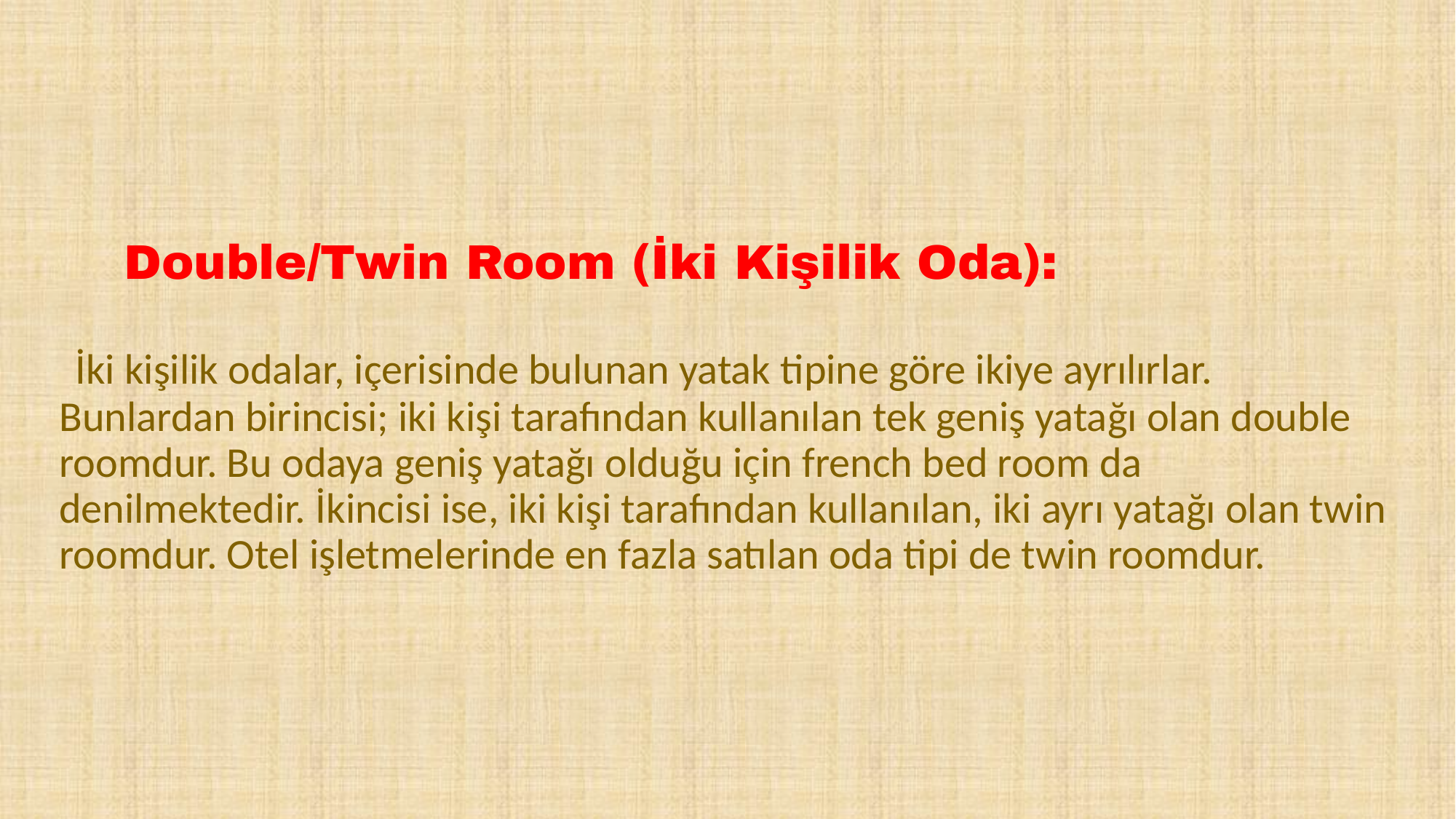

# Double/Twin Room (İki Kişilik Oda): İki kişilik odalar, içerisinde bulunan yatak tipine göre ikiye ayrılırlar. Bunlardan birincisi; iki kişi tarafından kullanılan tek geniş yatağı olan double roomdur. Bu odaya geniş yatağı olduğu için french bed room da denilmektedir. İkincisi ise, iki kişi tarafından kullanılan, iki ayrı yatağı olan twin roomdur. Otel işletmelerinde en fazla satılan oda tipi de twin roomdur.